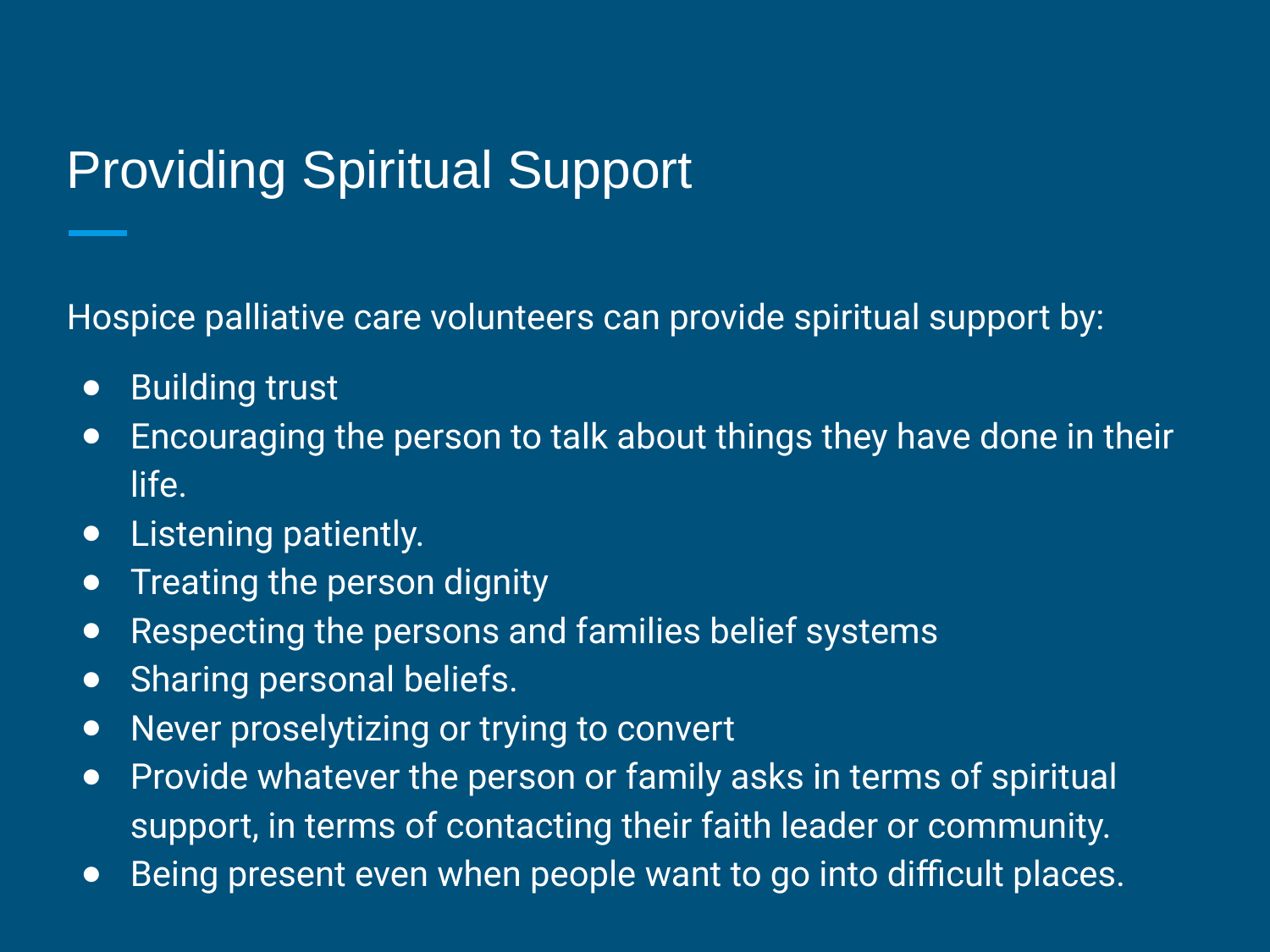

# Providing Spiritual Support
Hospice palliative care volunteers can provide spiritual support by:
Building trust
Encouraging the person to talk about things they have done in their life.
Listening patiently.
Treating the person dignity
Respecting the persons and families belief systems
Sharing personal beliefs.
Never proselytizing or trying to convert
Provide whatever the person or family asks in terms of spiritual support, in terms of contacting their faith leader or community.
Being present even when people want to go into difficult places.